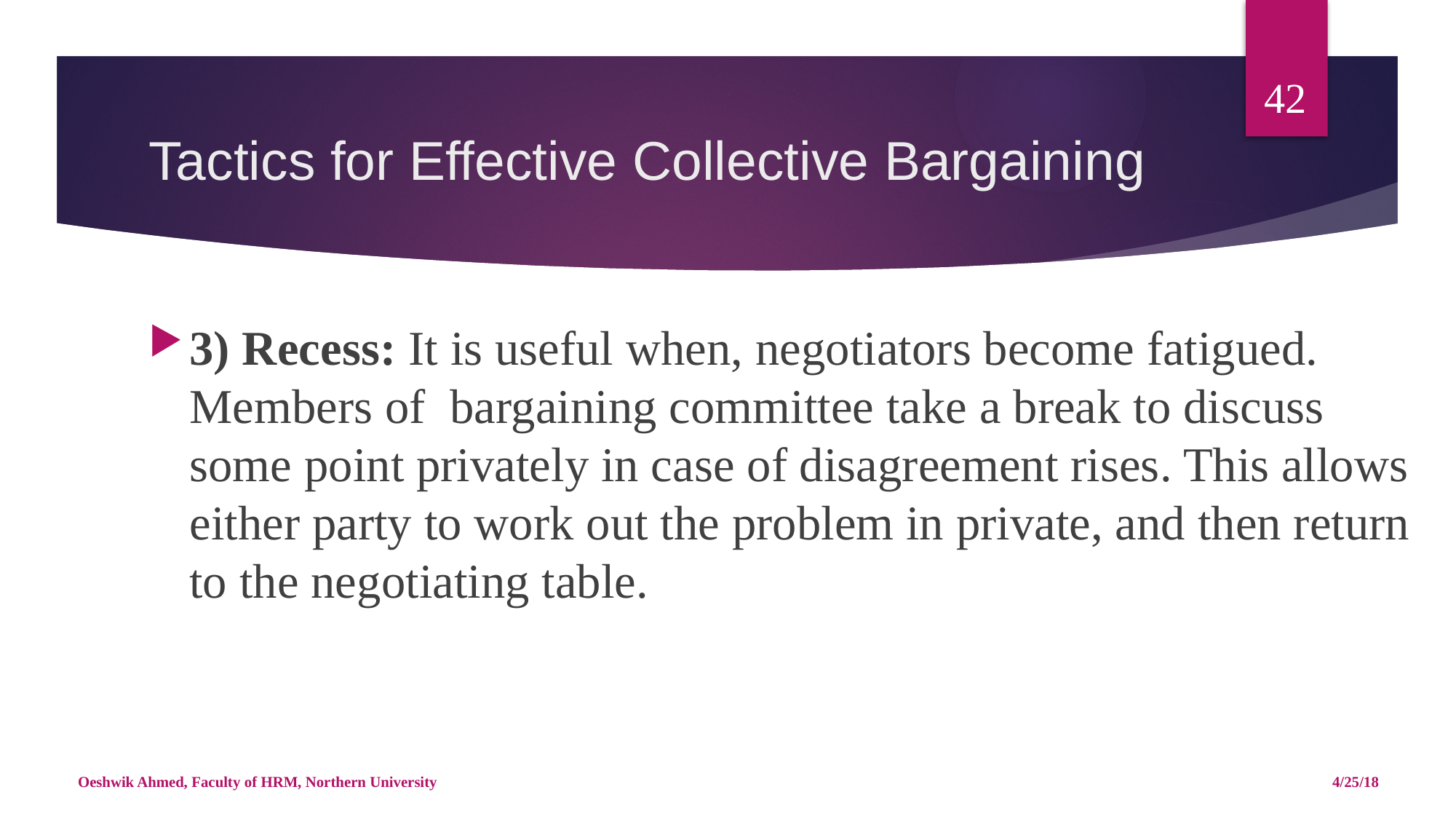

42
# Tactics for Effective Collective Bargaining
3) Recess: It is useful when, negotiators become fatigued. Members of  bargaining committee take a break to discuss some point privately in case of disagreement rises. This allows either party to work out the problem in private, and then return to the negotiating table.

Oeshwik Ahmed, Faculty of HRM, Northern University
4/25/18